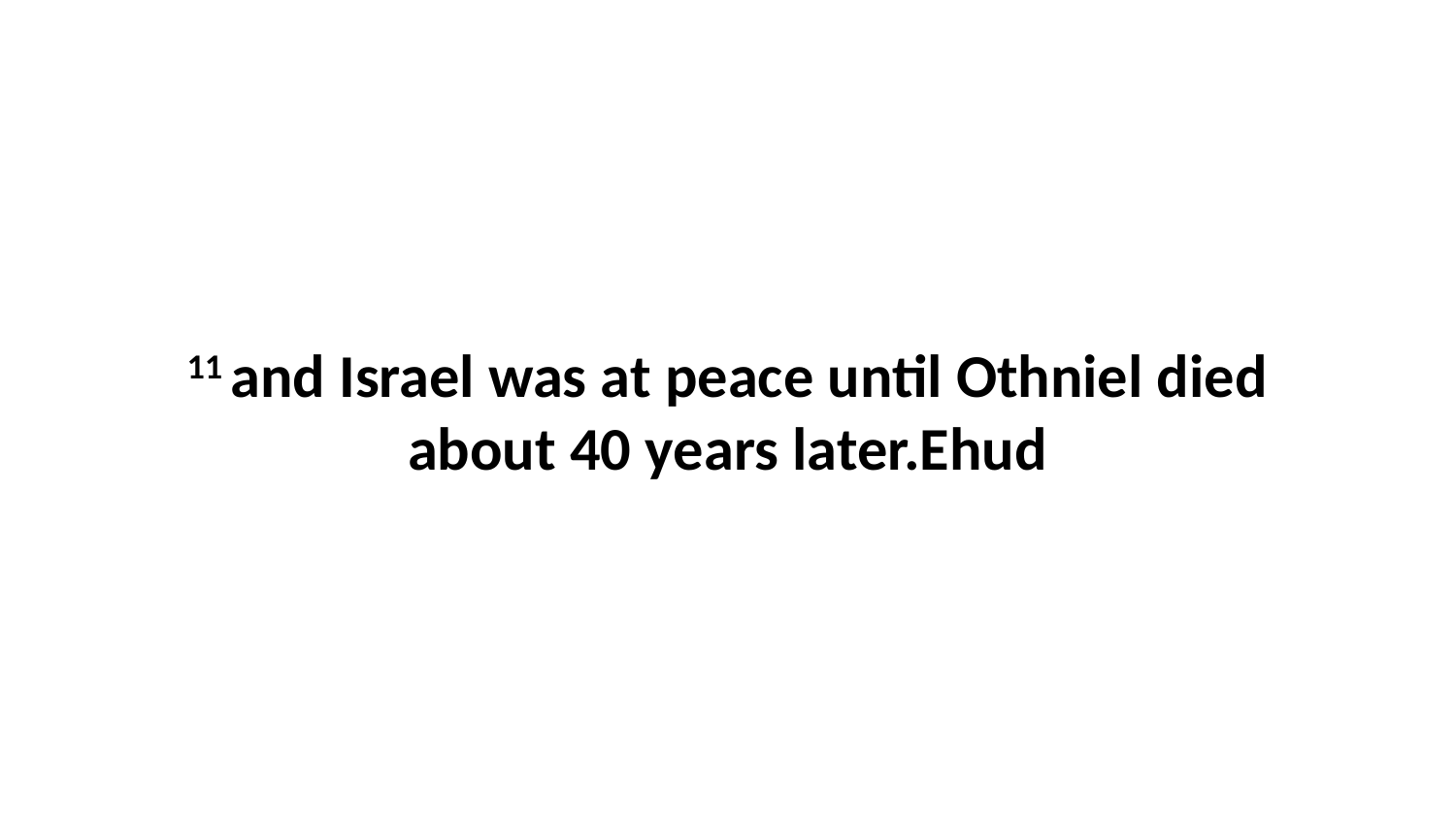

11 and Israel was at peace until Othniel died about 40 years later.Ehud